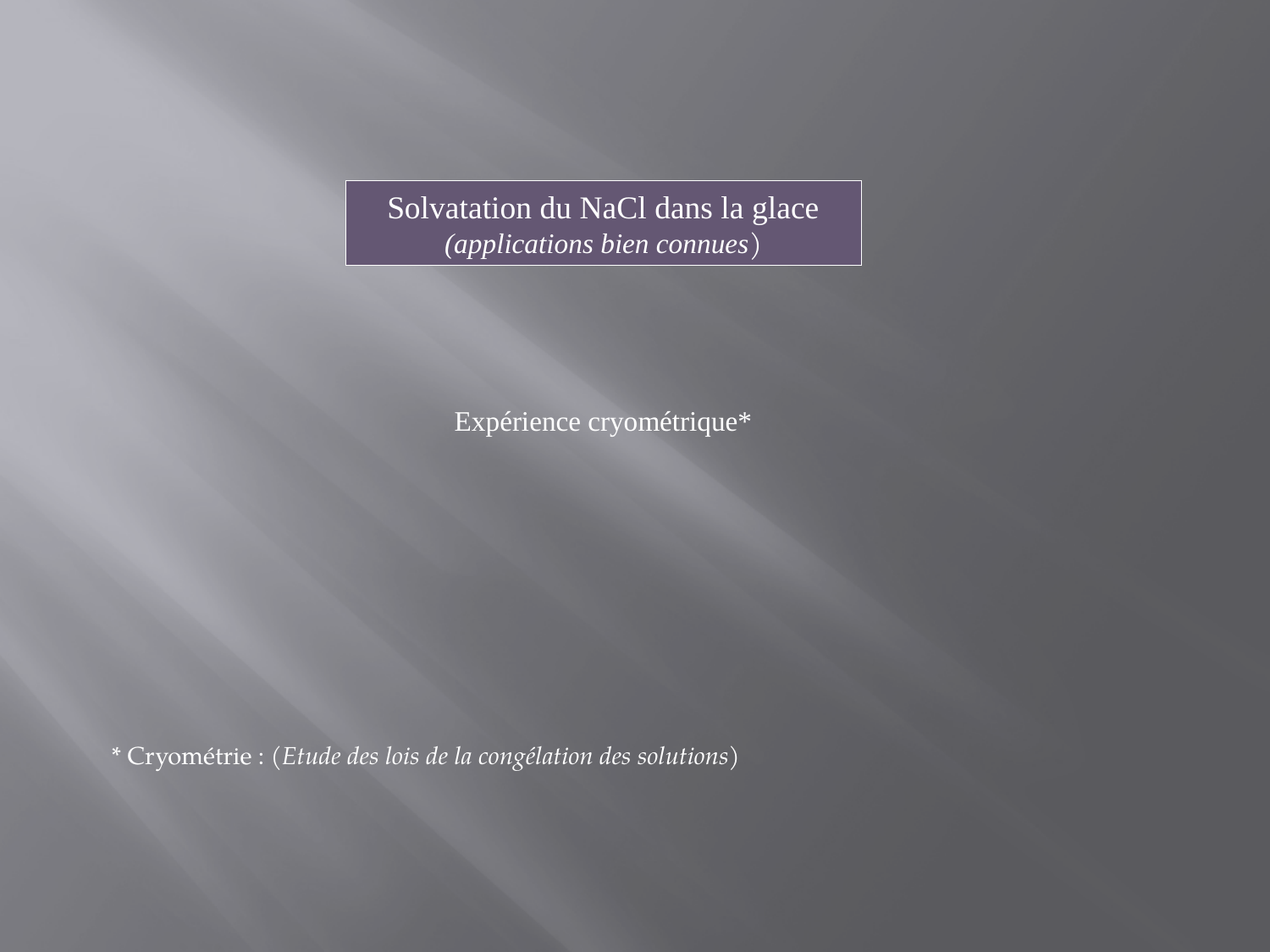

Solvatation du NaCl dans la glace
(applications bien connues)
Expérience cryométrique*
* Cryométrie : (Etude des lois de la congélation des solutions)